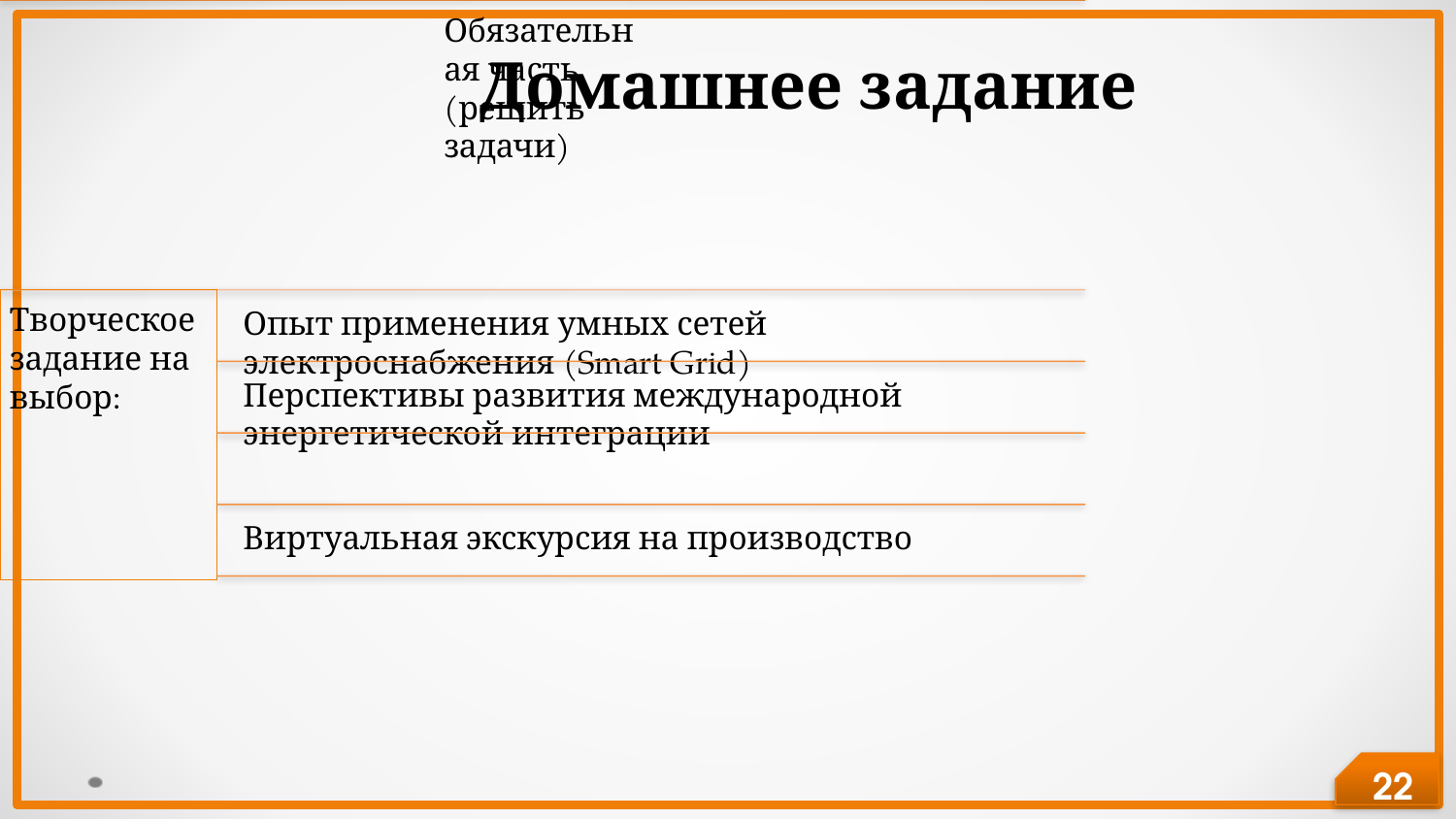

Домашнее задание
Обязательная часть (решить задачи)
Творческое задание на выбор:
Опыт применения умных сетей электроснабжения (Smart Grid)
Перспективы развития международной энергетической интеграции

Виртуальная экскурсия на производство
22